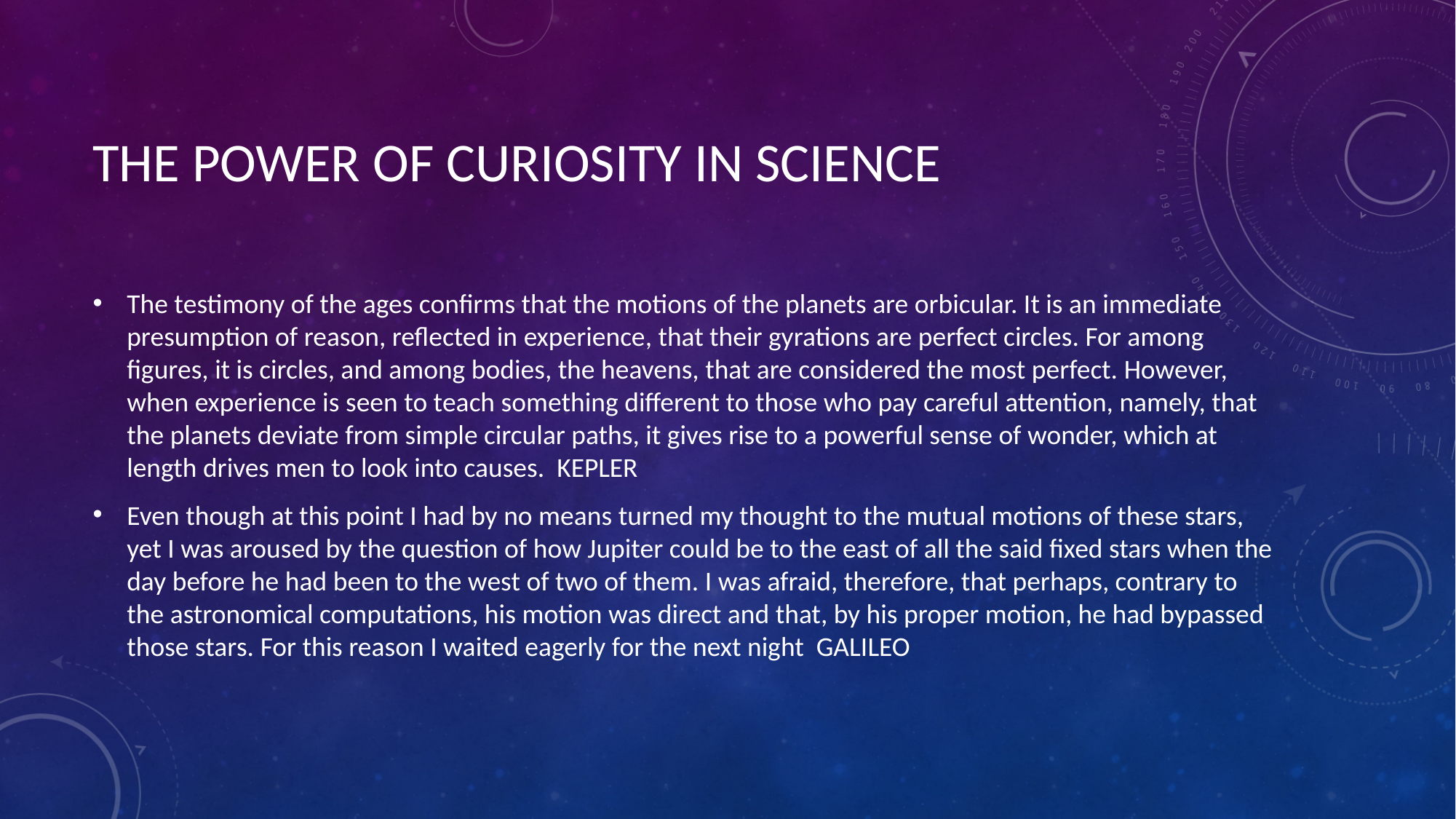

# The power of curiosity in science
The testimony of the ages confirms that the motions of the planets are orbicular. It is an immediate presumption of reason, reflected in experience, that their gyrations are perfect circles. For among figures, it is circles, and among bodies, the heavens, that are considered the most perfect. However, when experience is seen to teach something different to those who pay careful attention, namely, that the planets deviate from simple circular paths, it gives rise to a powerful sense of wonder, which at length drives men to look into causes.  KEPLER
Even though at this point I had by no means turned my thought to the mutual motions of these stars, yet I was aroused by the question of how Jupiter could be to the east of all the said fixed stars when the day before he had been to the west of two of them. I was afraid, therefore, that perhaps, contrary to the astronomical computations, his motion was direct and that, by his proper motion, he had bypassed those stars. For this reason I waited eagerly for the next night  GALILEO